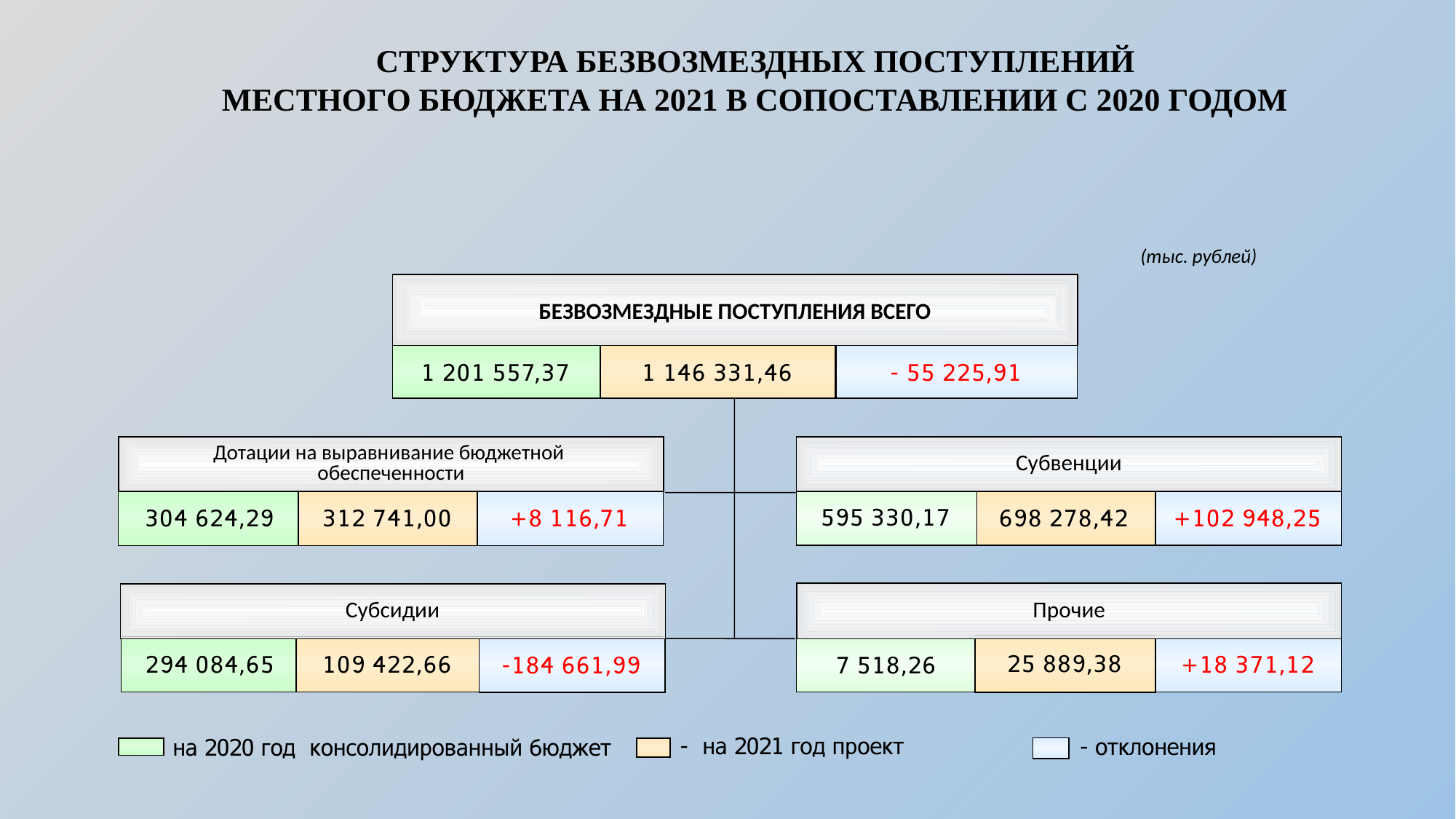

СТРУКТУРА БЕЗВОЗМЕЗДНЫХ ПОСТУПЛЕНИЙ
МЕСТНОГО БЮДЖЕТА НА 2021 В СОПОСТАВЛЕНИИ С 2020 ГОДОМ
(тыс. рублей)
БЕЗВОЗМЕЗДНЫЕ ПОСТУПЛЕНИЯ ВСЕГО
1 201 557,37
1 146 331,46
- 55 225,91

Дотации на выравнивание бюджетной
обеспеченности
312 741,00
304 624,29
+8 116,71
Субвенции
595 330,17

698 278,42

+102 948,25

Прочие
25 889,38
+18 371,12
7 518,26
Субсидии
294 084,65
109 422,66
-184 661,99

-  на 2021 год проект
- отклонения
на 2020 год  консолидированный бюджет